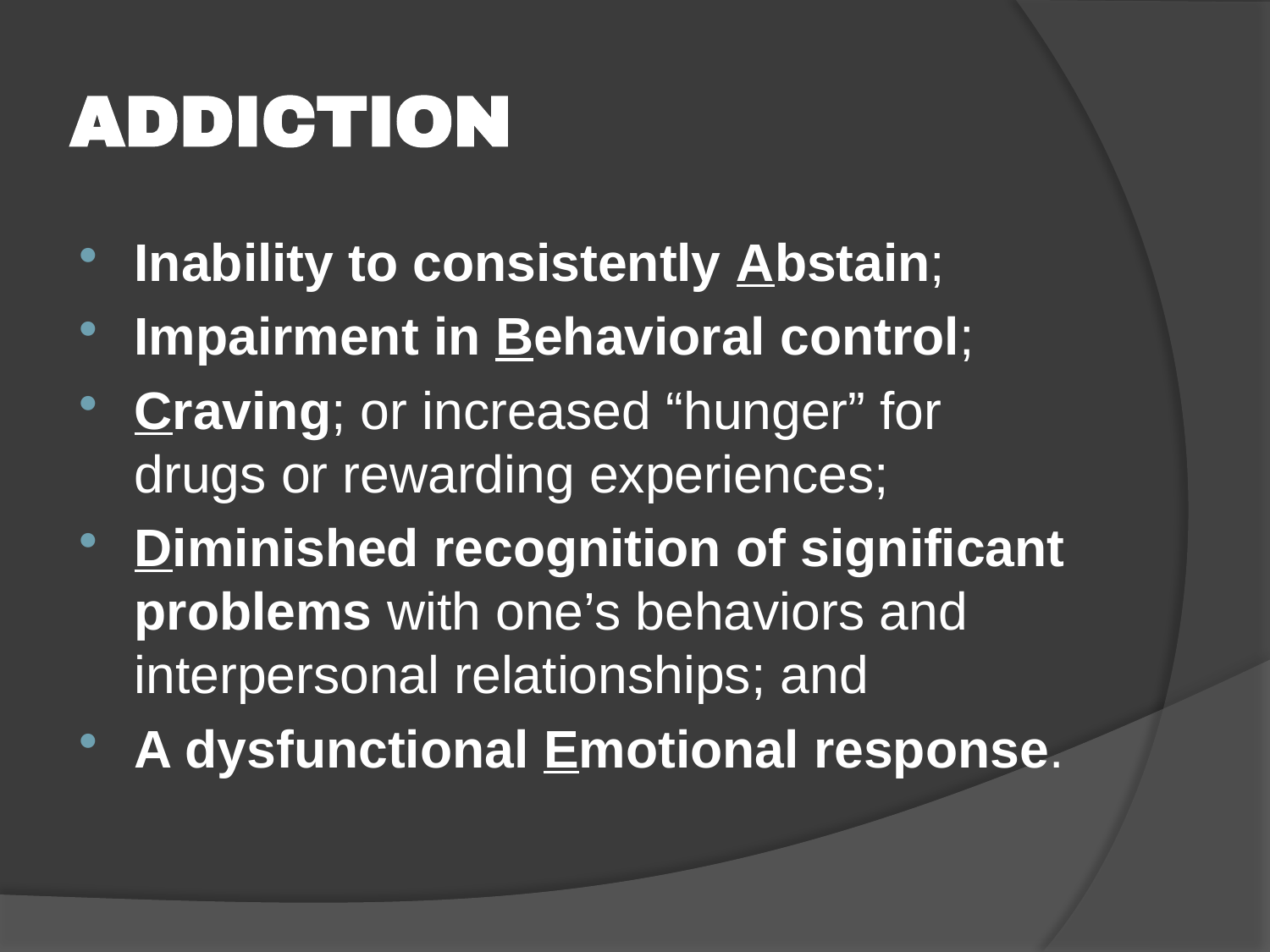

# ADDICTION
Inability to consistently Abstain;
Impairment in Behavioral control;
Craving; or increased “hunger” for drugs or rewarding experiences;
Diminished recognition of significant problems with one’s behaviors and interpersonal relationships; and
A dysfunctional Emotional response.